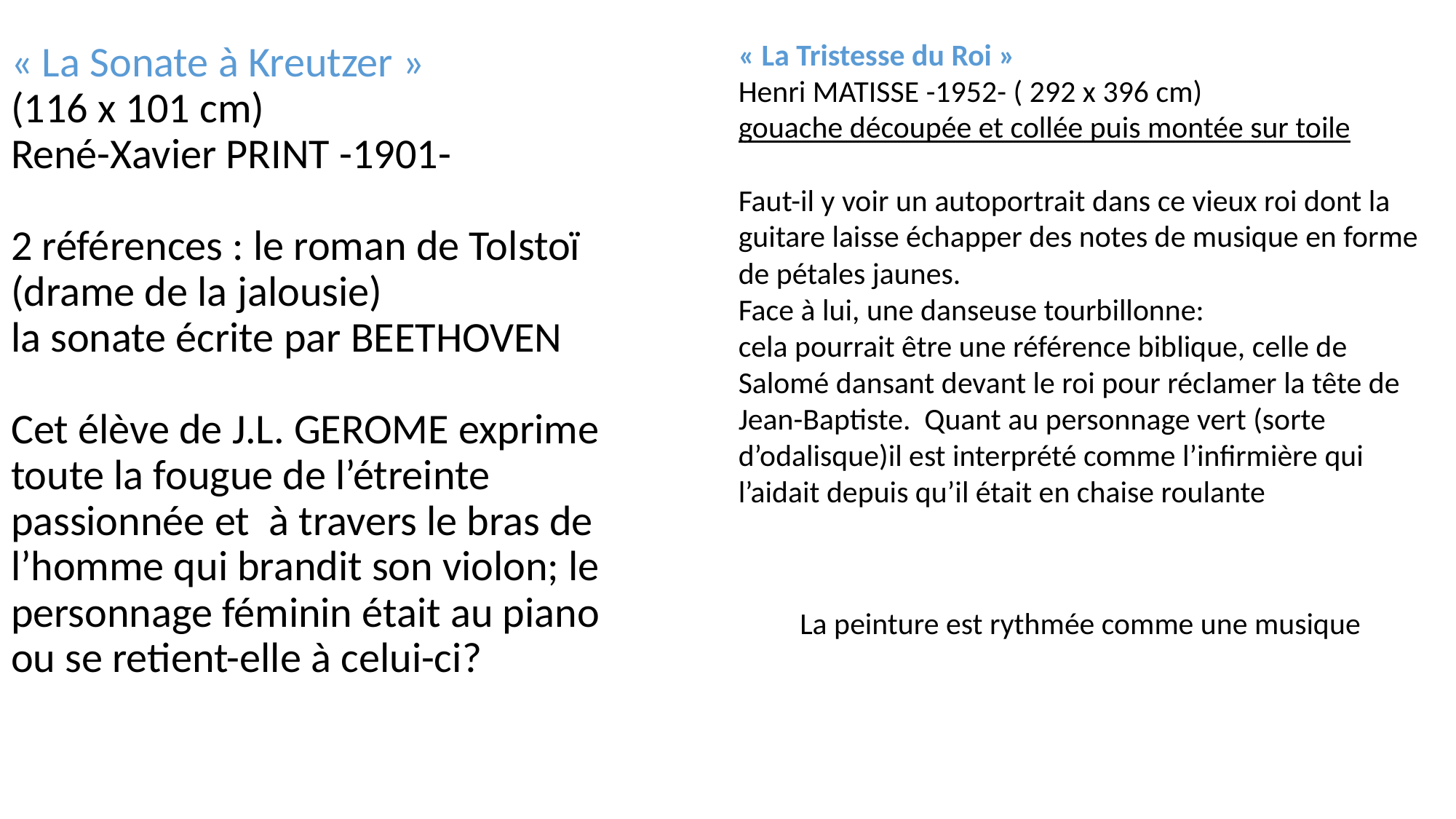

« La Tristesse du Roi »
Henri MATISSE -1952- ( 292 x 396 cm)
gouache découpée et collée puis montée sur toile
Faut-il y voir un autoportrait dans ce vieux roi dont la guitare laisse échapper des notes de musique en forme de pétales jaunes.
Face à lui, une danseuse tourbillonne:
cela pourrait être une référence biblique, celle de Salomé dansant devant le roi pour réclamer la tête de Jean-Baptiste.  Quant au personnage vert (sorte d’odalisque)il est interprété comme l’infirmière qui l’aidait depuis qu’il était en chaise roulante
# « La Sonate à Kreutzer » (116 x 101 cm) René-Xavier PRINT -1901- 2 références : le roman de Tolstoï (drame de la jalousie) la sonate écrite par BEETHOVEN Cet élève de J.L. GEROME exprime toute la fougue de l’étreinte passionnée et  à travers le bras de l’homme qui brandit son violon; le personnage féminin était au piano ou se retient-elle à celui-ci?
La peinture est rythmée comme une musique